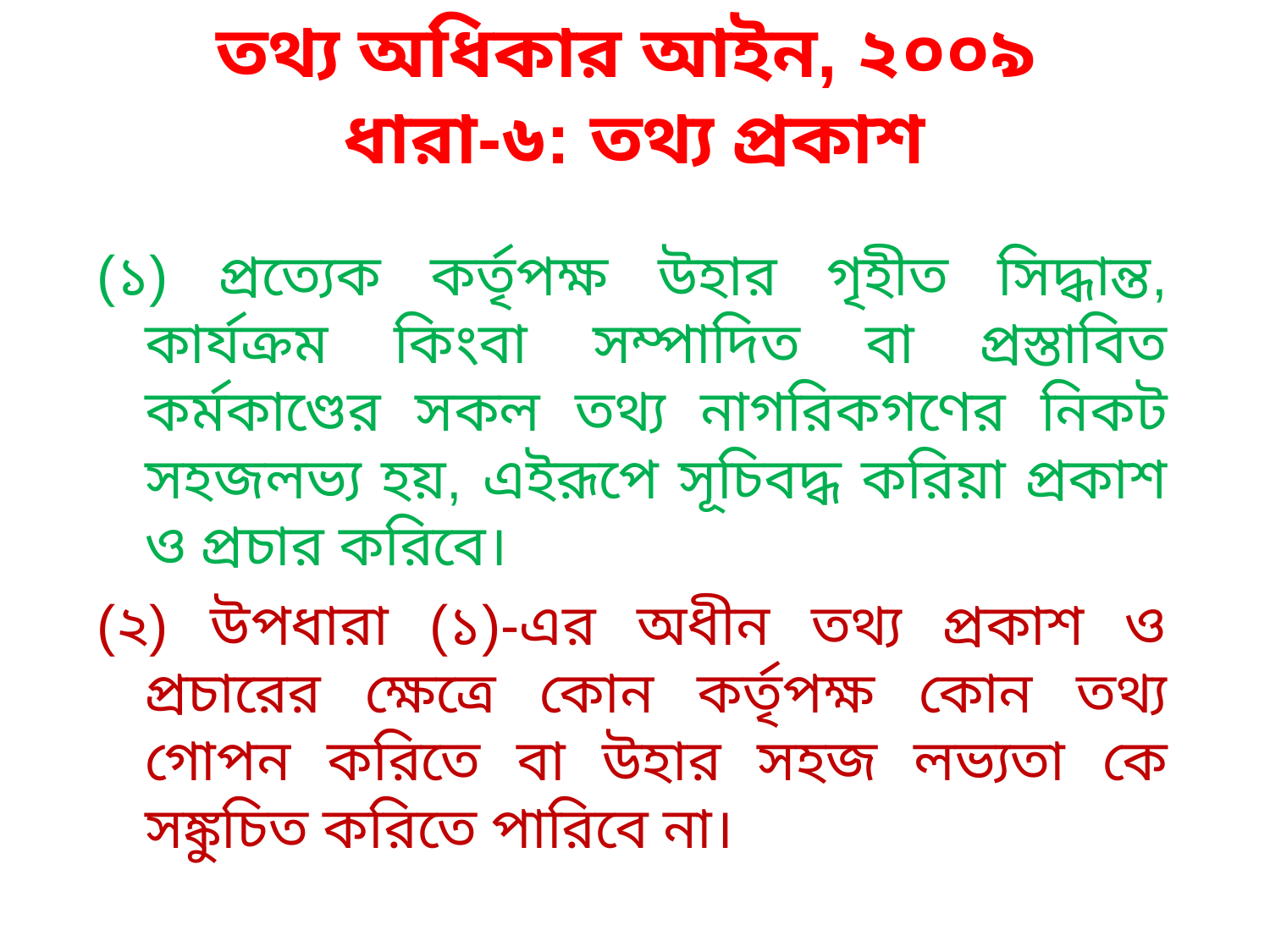

# তথ্য অধিকার আইন, ২০০৯ ধারা-৬: তথ্য প্রকাশ
(১) প্রত্যেক কর্তৃপক্ষ উহার গৃহীত সিদ্ধান্ত, কার্যক্রম কিংবা সম্পাদিত বা প্রস্তাবিত কর্মকাণ্ডের সকল তথ্য নাগরিকগণের নিকট সহজলভ্য হয়, এইরূপে সূচিবদ্ধ করিয়া প্রকাশ ও প্রচার করিবে।
(২) উপধারা (১)-এর অধীন তথ্য প্রকাশ ও প্রচারের ক্ষেত্রে কোন কর্তৃপক্ষ কোন তথ্য গোপন করিতে বা উহার সহজ লভ্যতা কে সঙ্কুচিত করিতে পারিবে না।